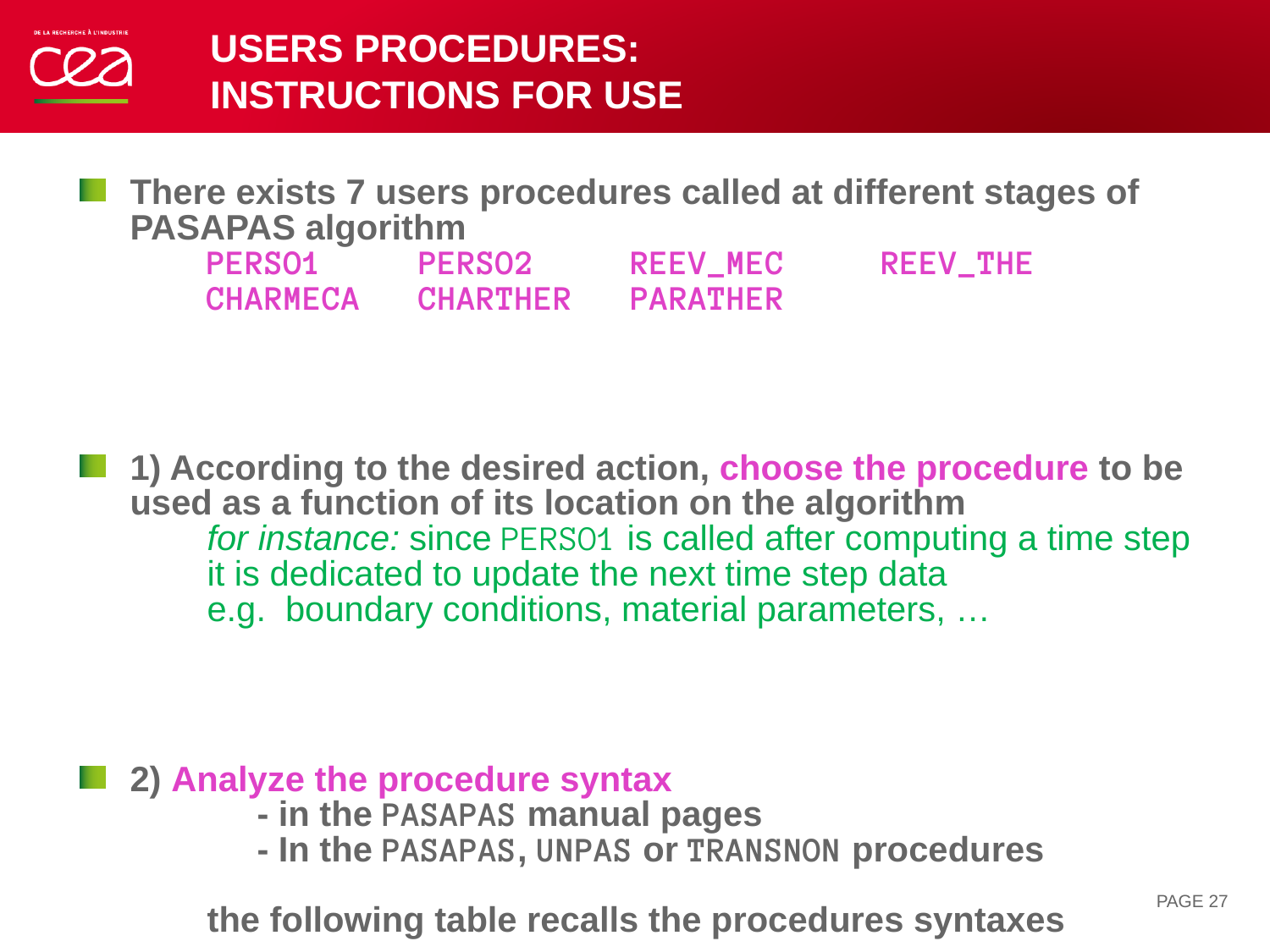

# Users procedures: instructions for use
There exists 7 users procedures called at different stages of PASAPAS algorithm
	PERSO1     PERSO2     REEV_MEC     REEV_THE
	CHARMECA   CHARTHER   PARATHER

1) According to the desired action, choose the procedure to be used as a function of its location on the algorithm
	for instance: since PERSO1 is called after computing a time step
	it is dedicated to update the next time step data
	e.g.  boundary conditions, material parameters, …

2) Analyze the procedure syntax
	- in the PASAPAS manual pages
	- In the PASAPAS, UNPAS or TRANSNON procedures

	the following table recalls the procedures syntaxes
PAGE 27